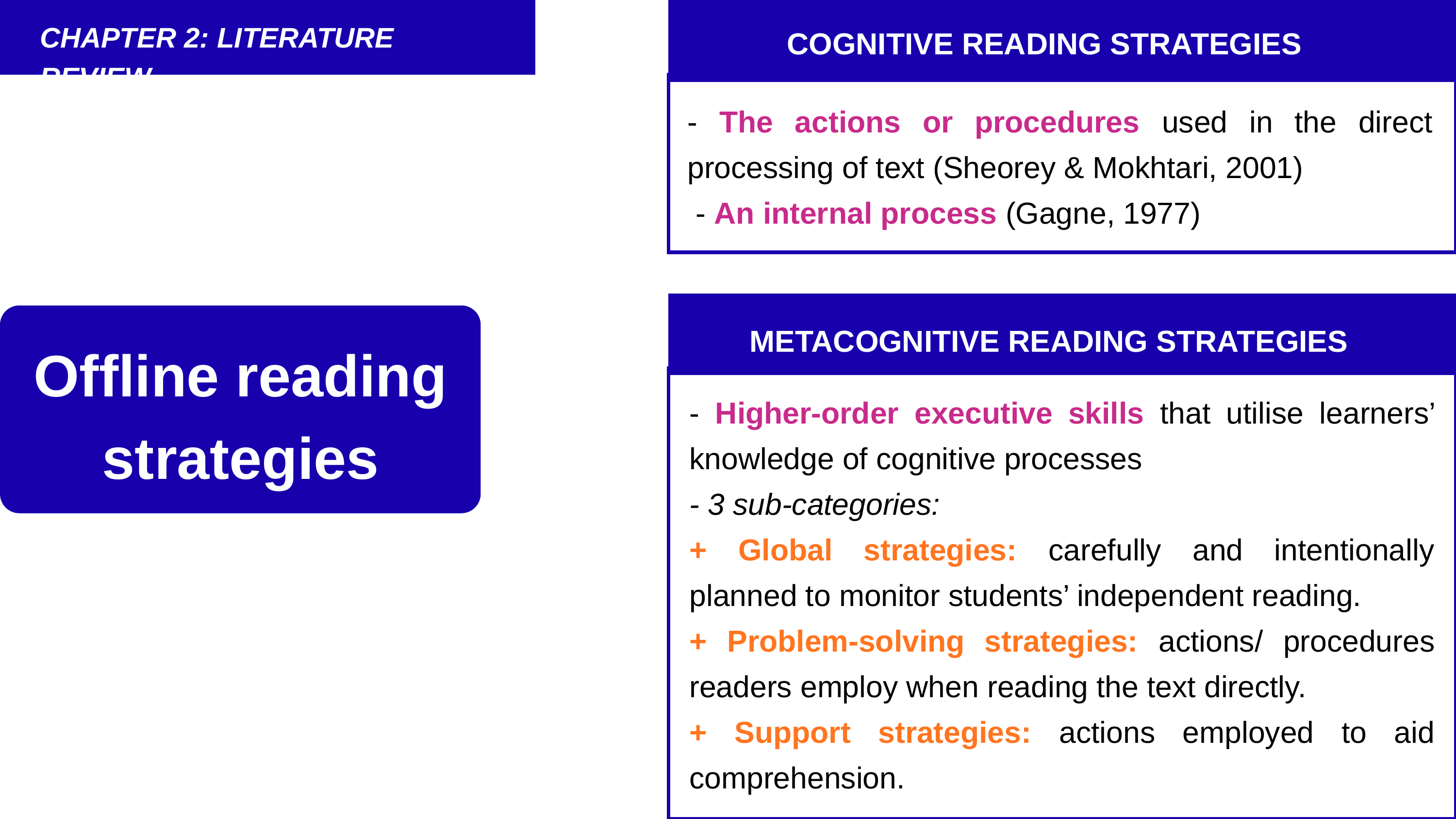

CHAPTER 2: LITERATURE REVIEW
COGNITIVE READING STRATEGIES

- The actions or procedures used in the direct processing of text (Sheorey & Mokhtari, 2001)
 - An internal process (Gagne, 1977)

Offline reading strategies
METACOGNITIVE READING STRATEGIES

- Higher-order executive skills that utilise learners’ knowledge of cognitive processes
- 3 sub-categories:
+ Global strategies: carefully and intentionally planned to monitor students’ independent reading.
+ Problem-solving strategies: actions/ procedures readers employ when reading the text directly.
+ Support strategies: actions employed to aid comprehension.